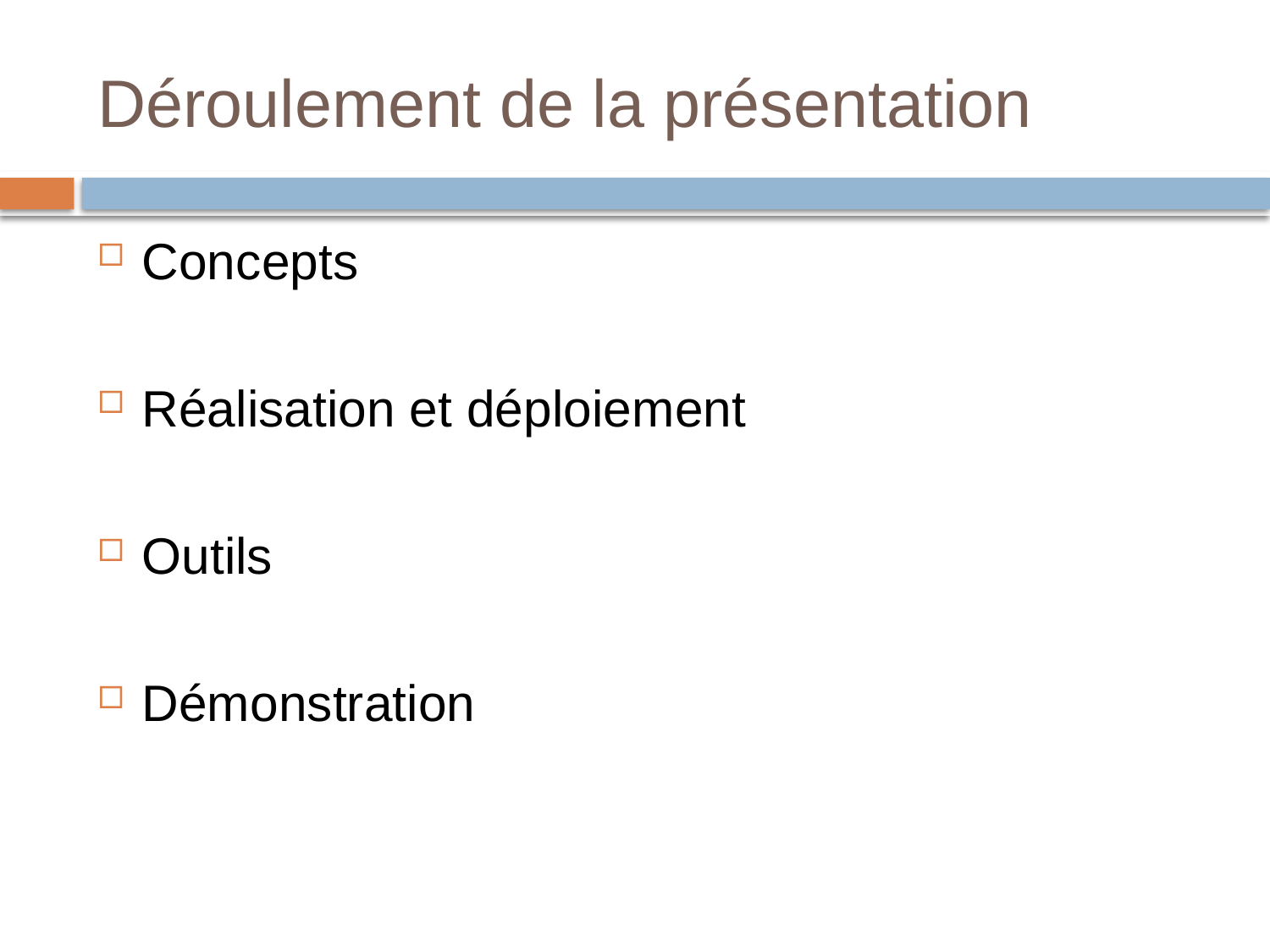

# Déroulement de la présentation
Concepts

Réalisation et déploiement

Outils

Démonstration